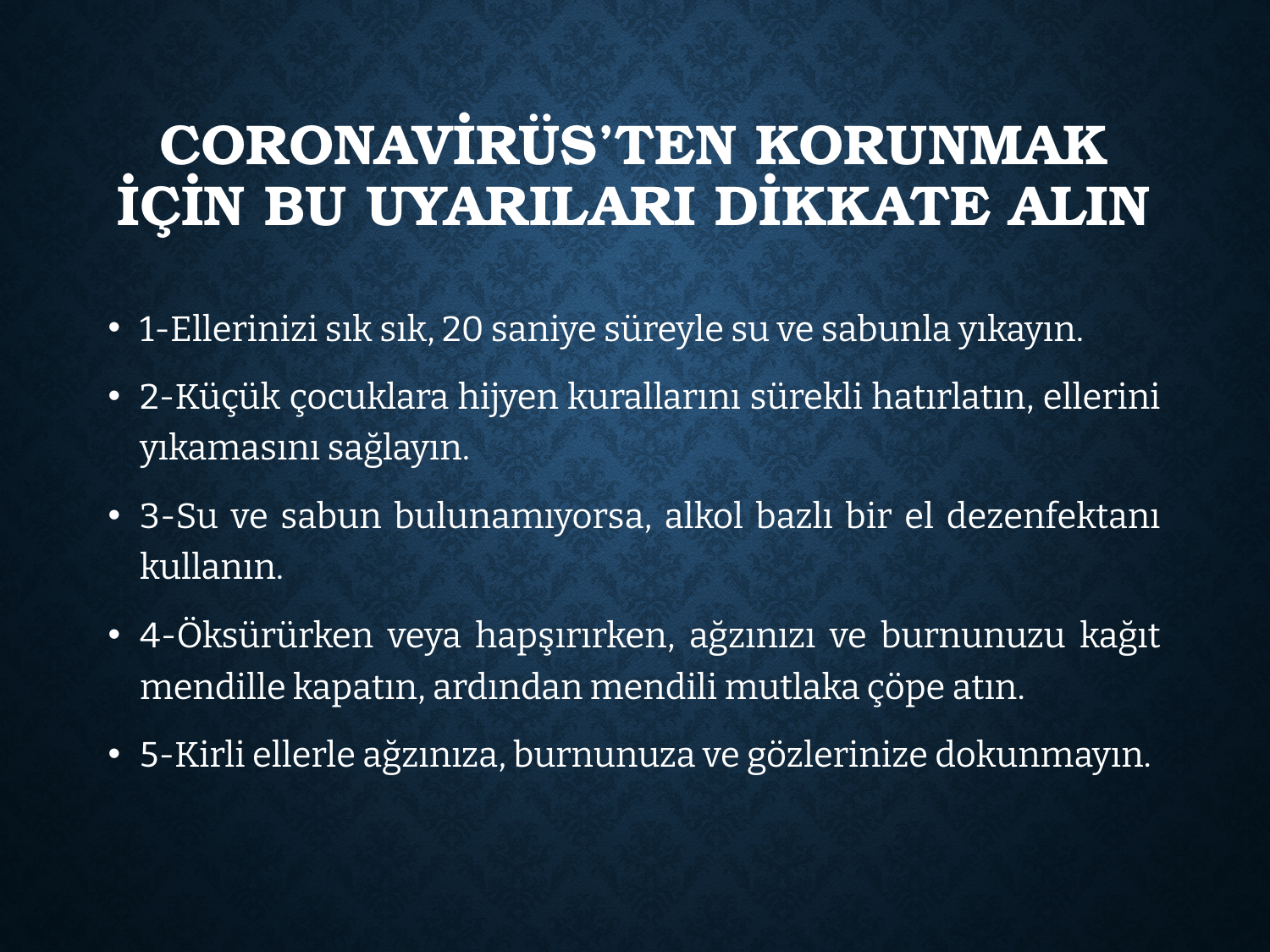

# Coronavirüs’ten korunmak için bu uyarıları dikkate alın
1-Ellerinizi sık sık, 20 saniye süreyle su ve sabunla yıkayın.
2-Küçük çocuklara hijyen kurallarını sürekli hatırlatın, ellerini yıkamasını sağlayın.
3-Su ve sabun bulunamıyorsa, alkol bazlı bir el dezenfektanı kullanın.
4-Öksürürken veya hapşırırken, ağzınızı ve burnunuzu kağıt mendille kapatın, ardından mendili mutlaka çöpe atın.
5-Kirli ellerle ağzınıza, burnunuza ve gözlerinize dokunmayın.